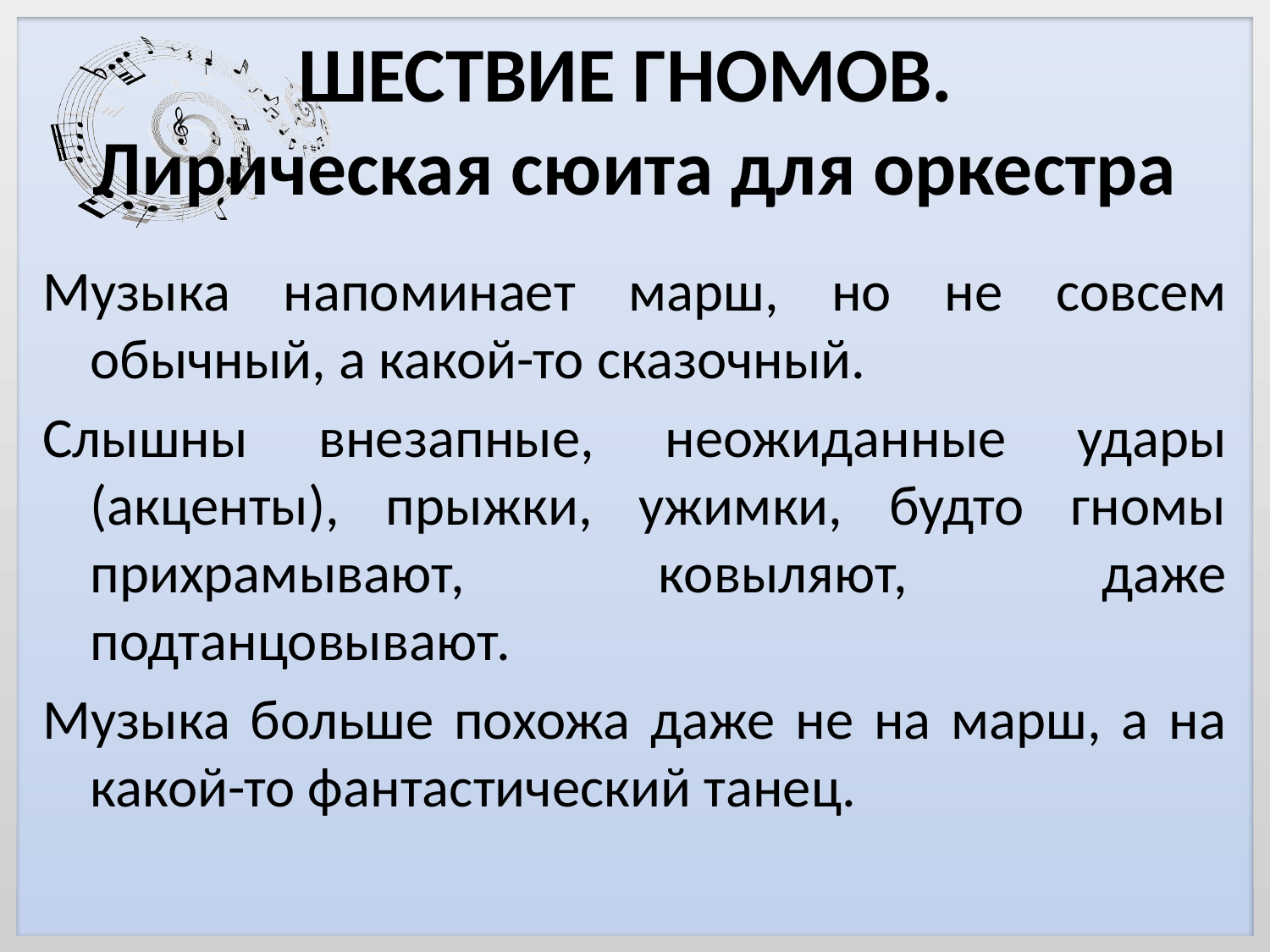

# ШЕСТВИЕ ГНОМОВ. Лирическая сюита для оркестра
Музыка напоминает марш, но не совсем обычный, а какой-то сказочный.
Слышны внезапные, неожиданные удары (акценты), прыжки, ужимки, будто гномы прихрамывают, ковыляют, даже подтанцовывают.
Музыка больше похожа даже не на марш, а на какой-то фантастический танец.